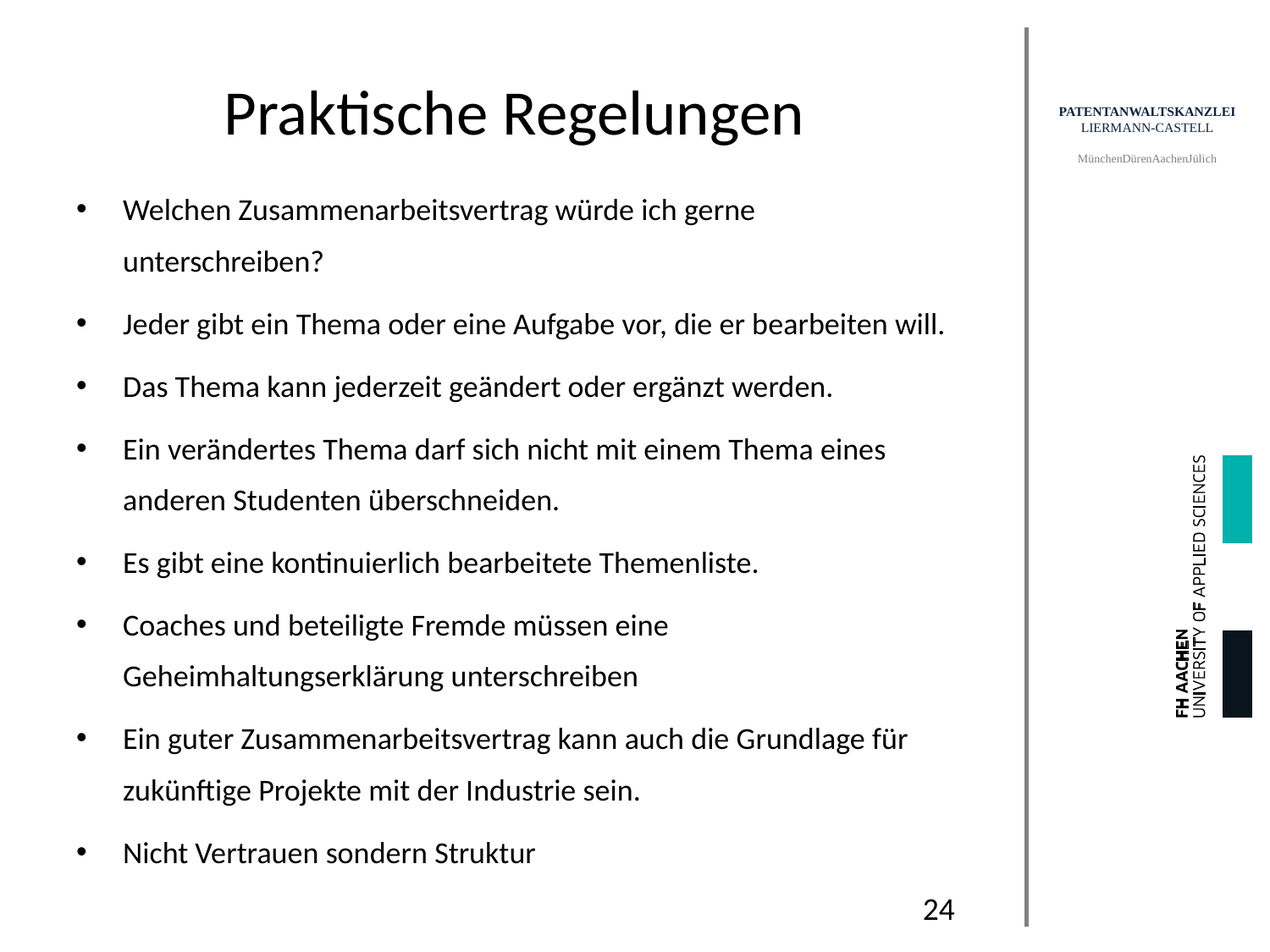

# Praktische Regelungen
Welchen Zusammenarbeitsvertrag würde ich gerne unterschreiben?
Jeder gibt ein Thema oder eine Aufgabe vor, die er bearbeiten will.
Das Thema kann jederzeit geändert oder ergänzt werden.
Ein verändertes Thema darf sich nicht mit einem Thema eines anderen Studenten überschneiden.
Es gibt eine kontinuierlich bearbeitete Themenliste.
Coaches und beteiligte Fremde müssen eine Geheimhaltungserklärung unterschreiben
Ein guter Zusammenarbeitsvertrag kann auch die Grundlage für zukünftige Projekte mit der Industrie sein.
Nicht Vertrauen sondern Struktur
24